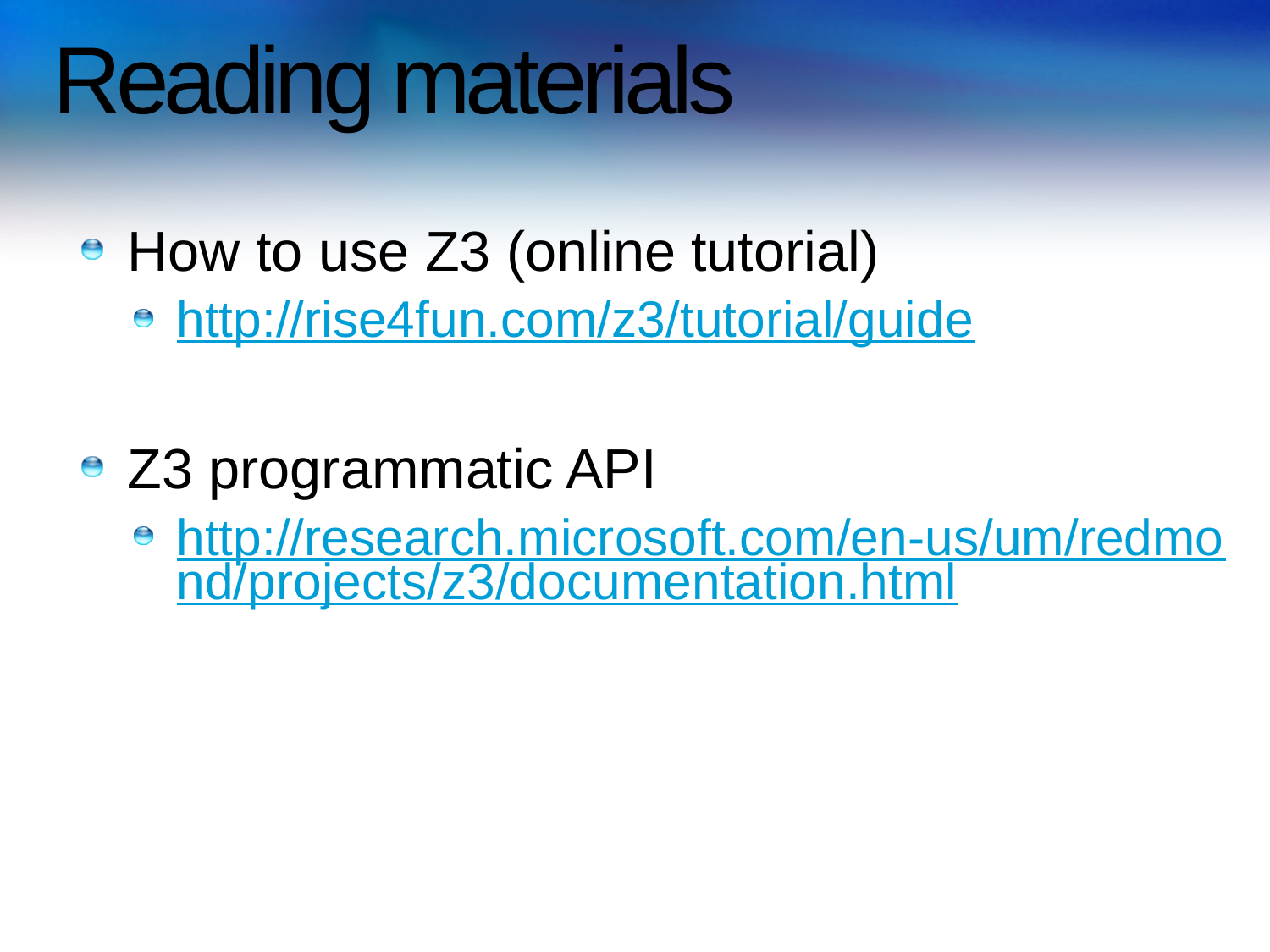

# Reading materials
How to use Z3 (online tutorial)
http://rise4fun.com/z3/tutorial/guide

Z3 programmatic API
http://research.microsoft.com/en-us/um/redmond/projects/z3/documentation.html